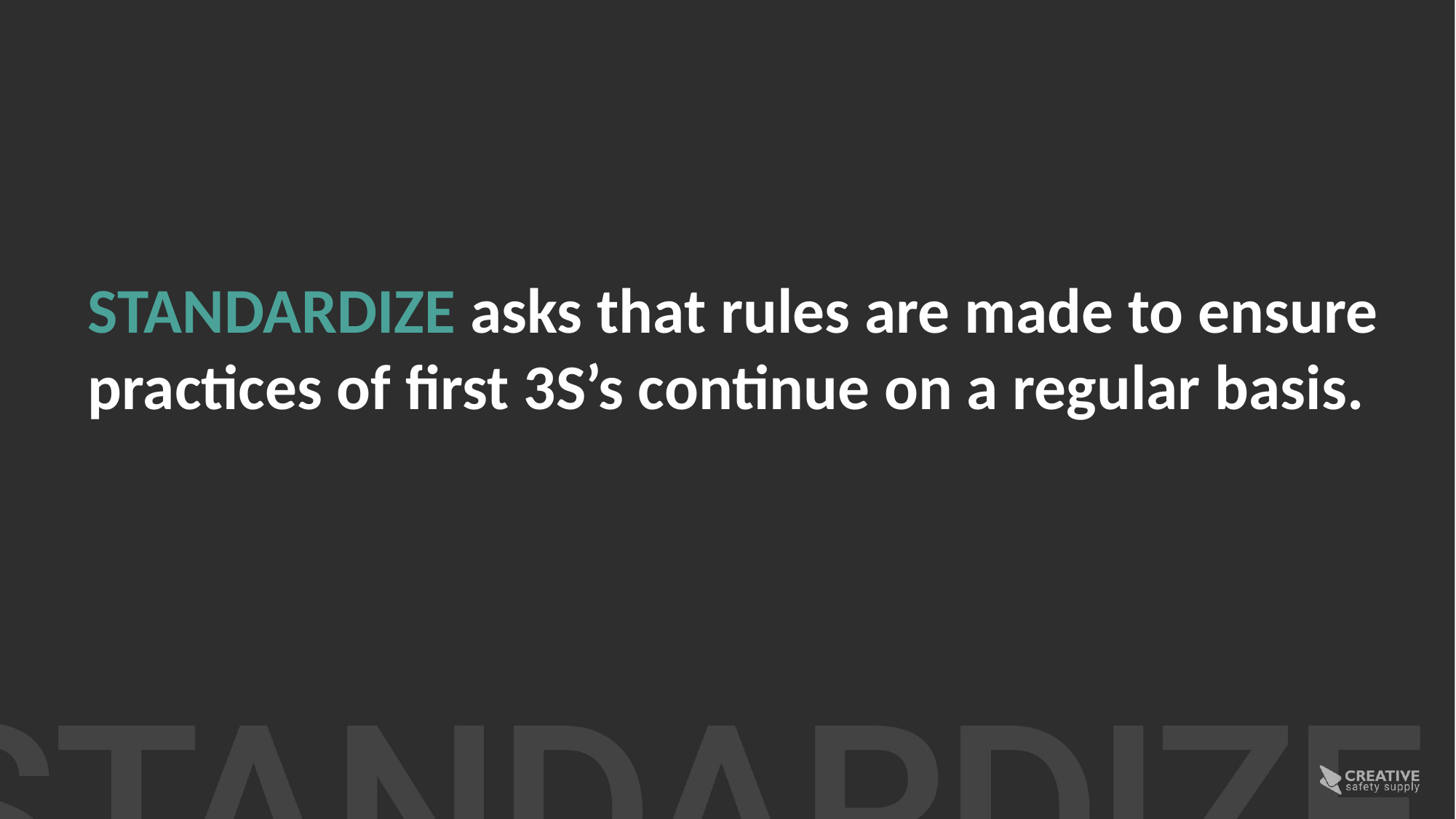

STANDARDIZE asks that rules are made to ensure practices of first 3S’s continue on a regular basis.